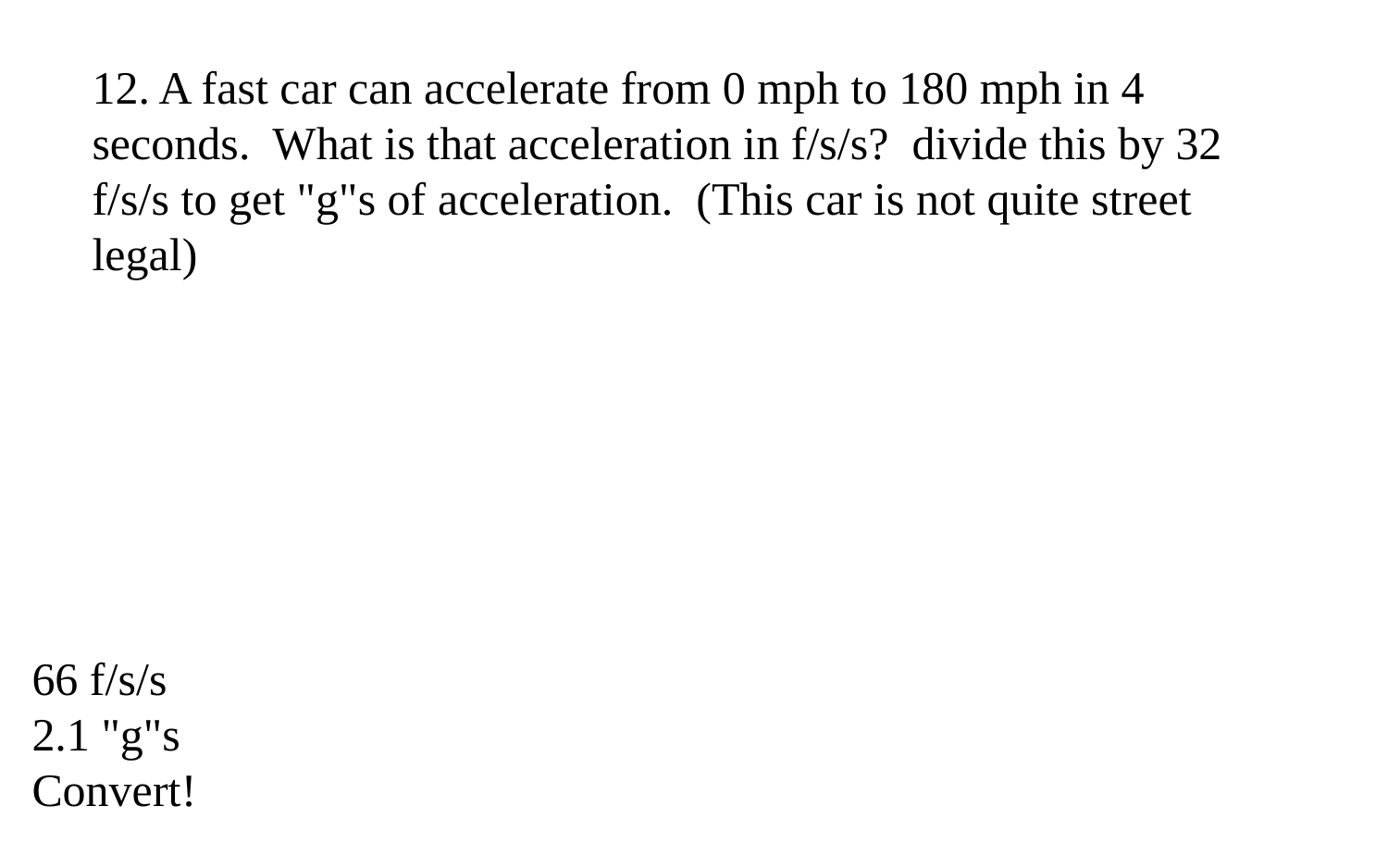

12. A fast car can accelerate from 0 mph to 180 mph in 4 seconds.  What is that acceleration in f/s/s?  divide this by 32 f/s/s to get "g"s of acceleration.  (This car is not quite street legal)
66 f/s/s
2.1 "g"s
Convert!